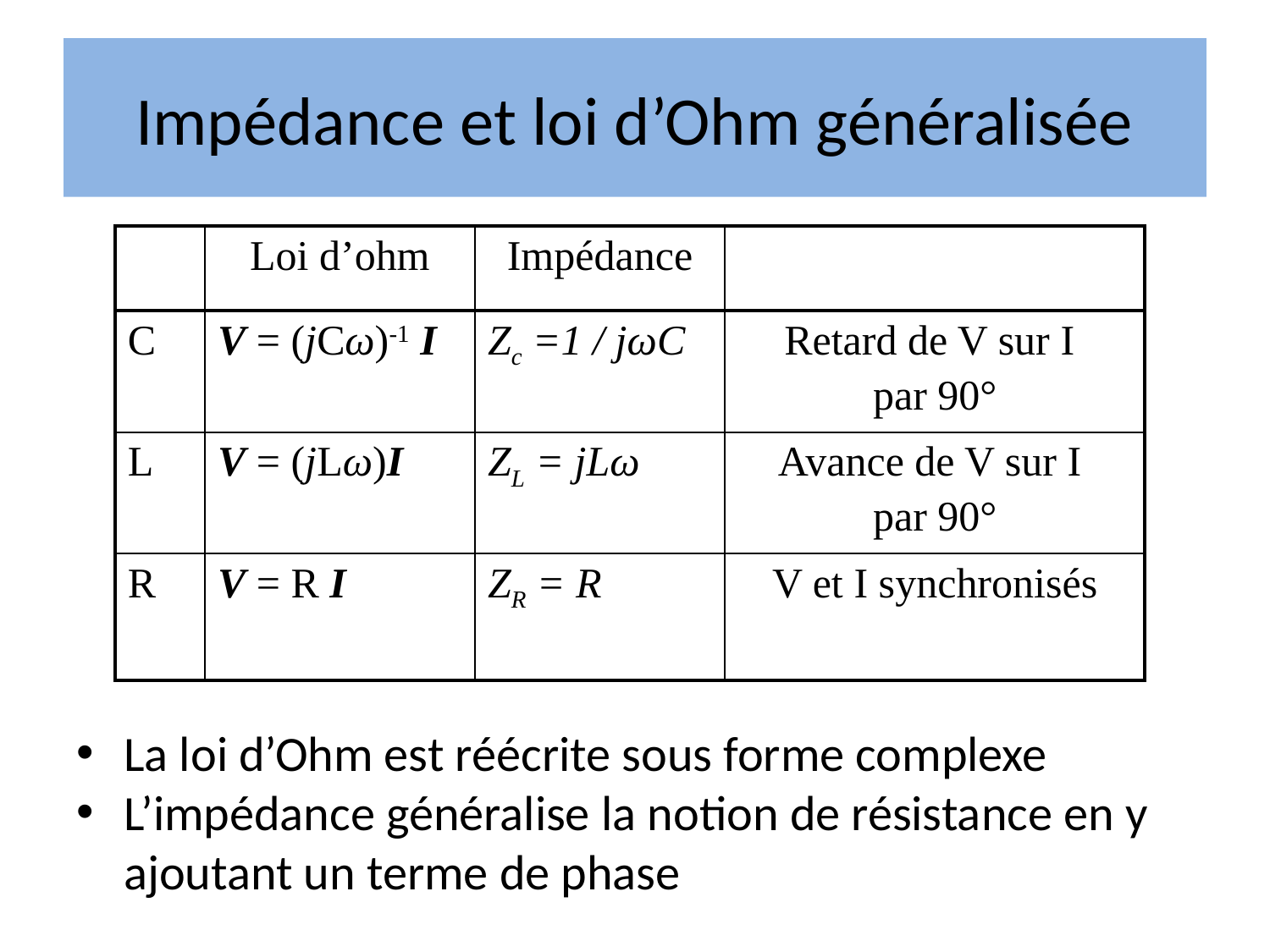

# Impédance et loi d’Ohm généralisée
|  | Loi d’ohm | Impédance |  |
| --- | --- | --- | --- |
| C | V = (jCω)-1 I | Zc =1 / jωC | Retard de V sur I par 90° |
| L | V = (jLω)I | ZL = jLω | Avance de V sur I par 90° |
| R | V = R I | ZR = R | V et I synchronisés |
La loi d’Ohm est réécrite sous forme complexe
L’impédance généralise la notion de résistance en y ajoutant un terme de phase